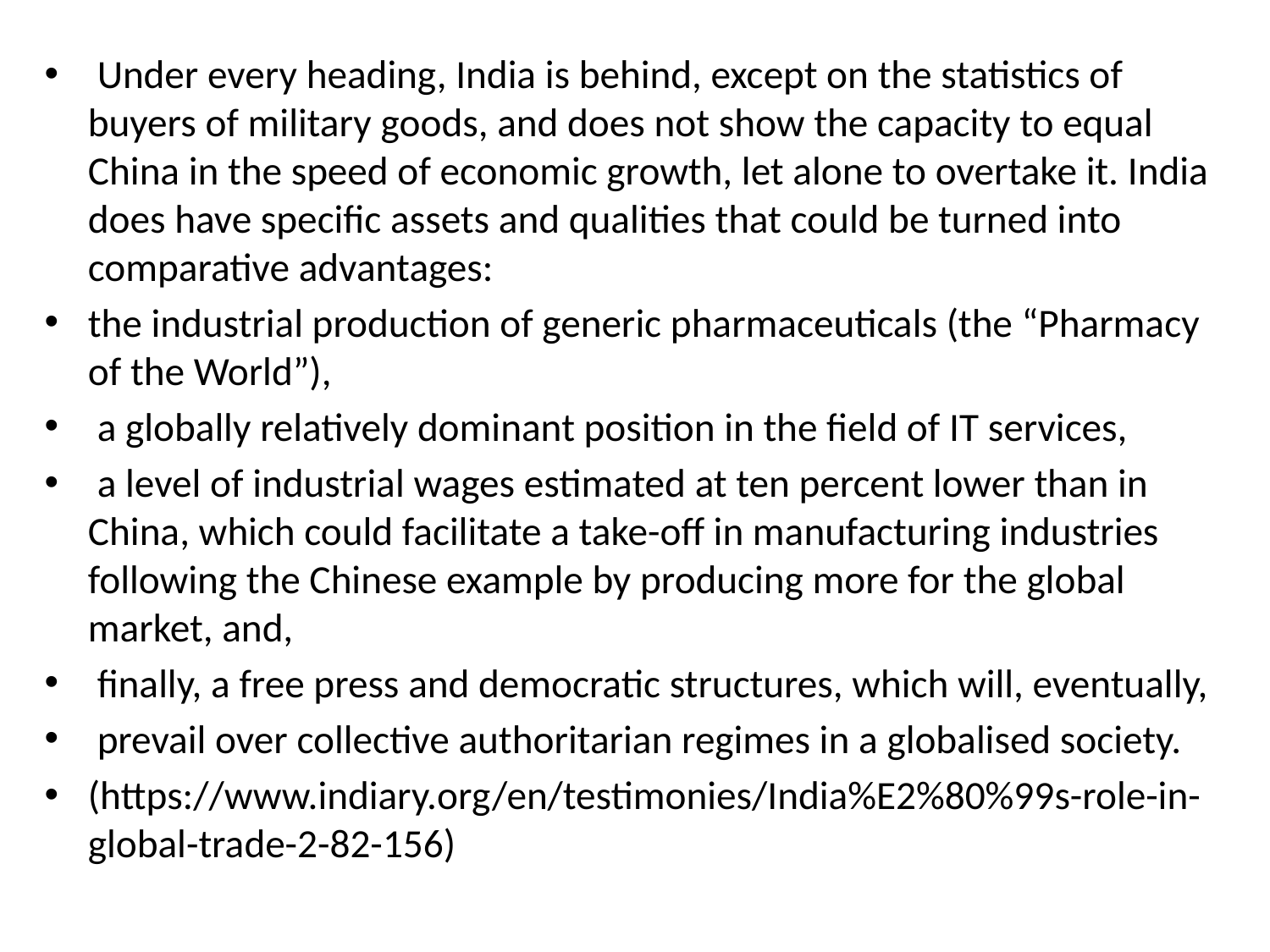

#
 Under every heading, India is behind, except on the statistics of buyers of military goods, and does not show the capacity to equal China in the speed of economic growth, let alone to overtake it. India does have specific assets and qualities that could be turned into comparative advantages:
the industrial production of generic pharmaceuticals (the “Pharmacy of the World”),
 a globally relatively dominant position in the field of IT services,
 a level of industrial wages estimated at ten percent lower than in China, which could facilitate a take-off in manufacturing industries following the Chinese example by producing more for the global market, and,
 finally, a free press and democratic structures, which will, eventually,
 prevail over collective authoritarian regimes in a globalised society.
(https://www.indiary.org/en/testimonies/India%E2%80%99s-role-in-global-trade-2-82-156)